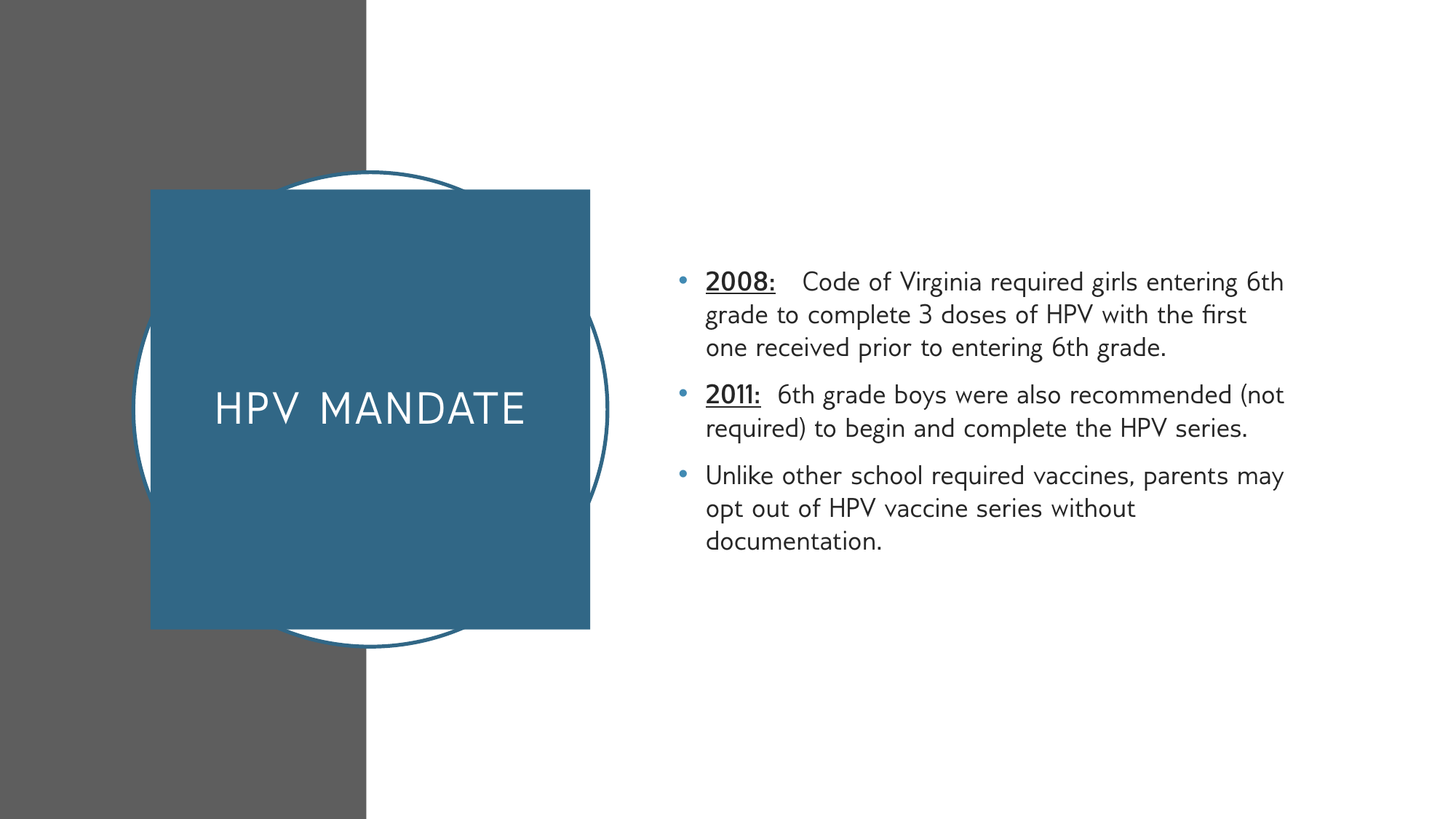

2008:   Code of Virginia required girls entering 6th grade to complete 3 doses of HPV with the first one received prior to entering 6th grade.
2011:  6th grade boys were also recommended (not required) to begin and complete the HPV series.
Unlike other school required vaccines, parents may opt out of HPV vaccine series without documentation.

# HPV Mandate